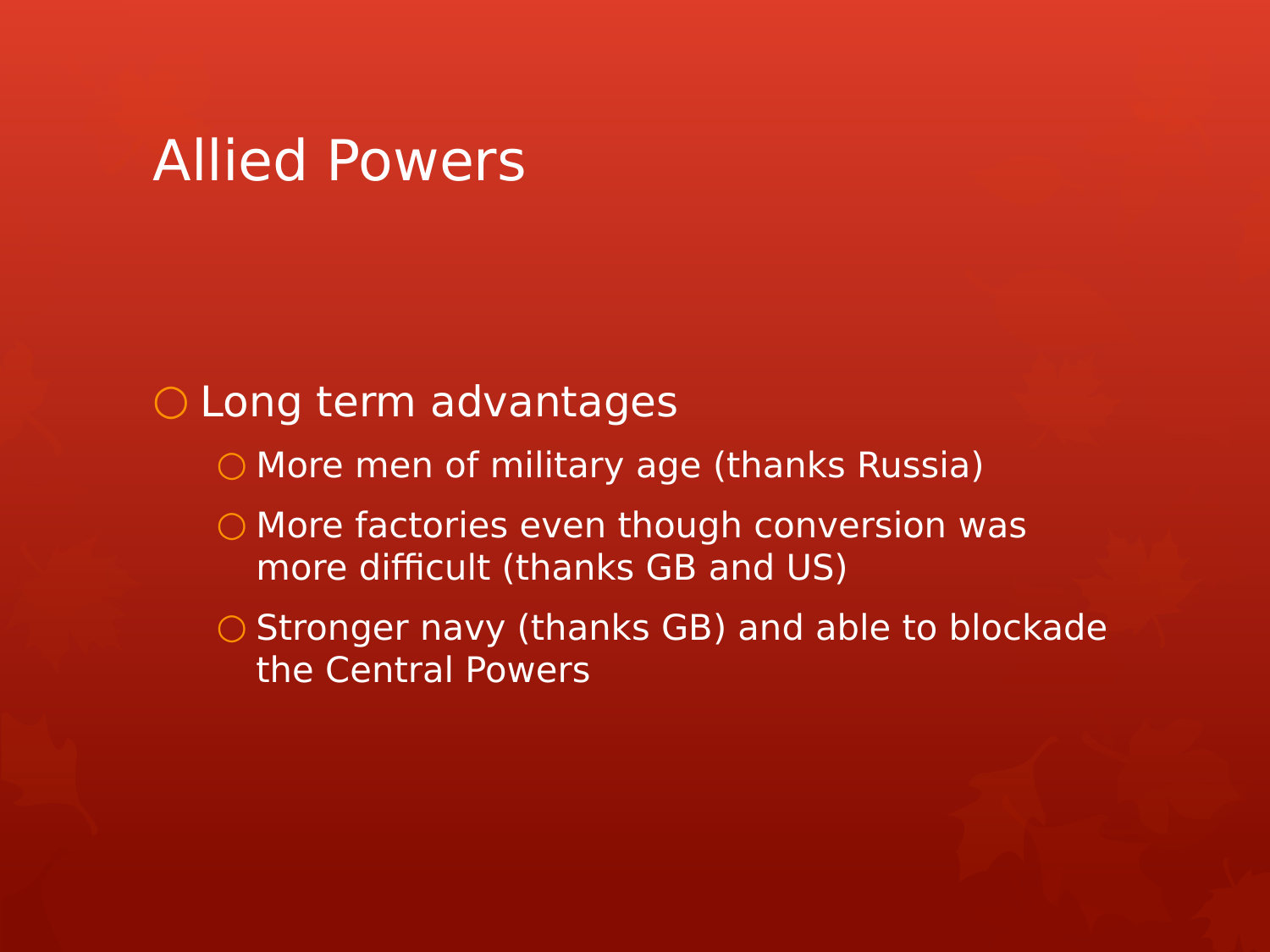

# Allied Powers
Long term advantages
More men of military age (thanks Russia)
More factories even though conversion was more difficult (thanks GB and US)
Stronger navy (thanks GB) and able to blockade the Central Powers